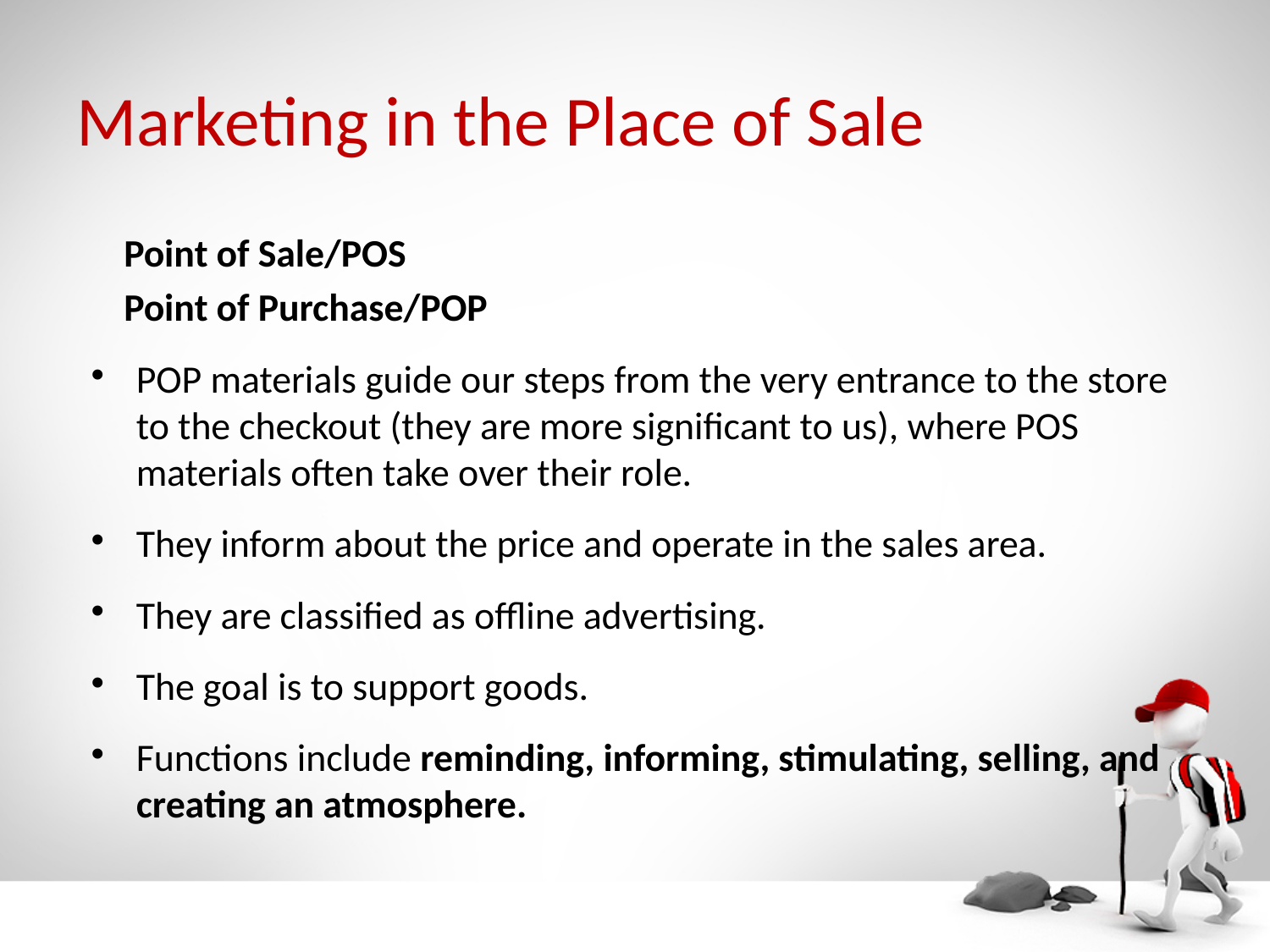

# Marketing in the Place of Sale
Point of Sale/POS
Point of Purchase/POP
POP materials guide our steps from the very entrance to the store to the checkout (they are more significant to us), where POS materials often take over their role.
They inform about the price and operate in the sales area.
They are classified as offline advertising.
The goal is to support goods.
Functions include reminding, informing, stimulating, selling, and creating an atmosphere.